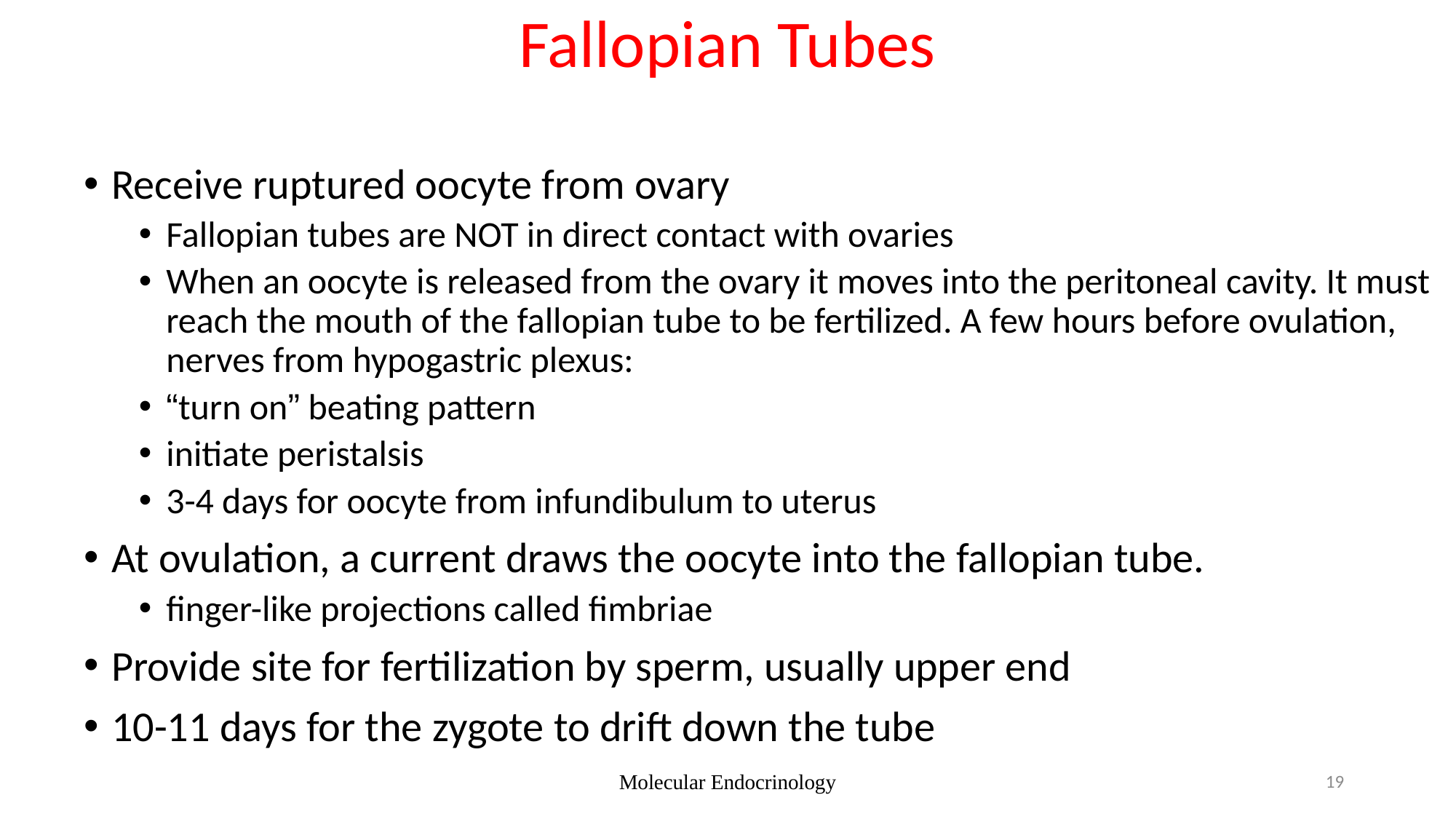

# Fallopian Tubes

Receive ruptured oocyte from ovary
Fallopian tubes are NOT in direct contact with ovaries
When an oocyte is released from the ovary it moves into the peritoneal cavity. It must reach the mouth of the fallopian tube to be fertilized. A few hours before ovulation, nerves from hypogastric plexus:
“turn on” beating pattern
initiate peristalsis
3-4 days for oocyte from infundibulum to uterus
At ovulation, a current draws the oocyte into the fallopian tube.
finger-like projections called fimbriae
Provide site for fertilization by sperm, usually upper end
10-11 days for the zygote to drift down the tube

Molecular Endocrinology
19